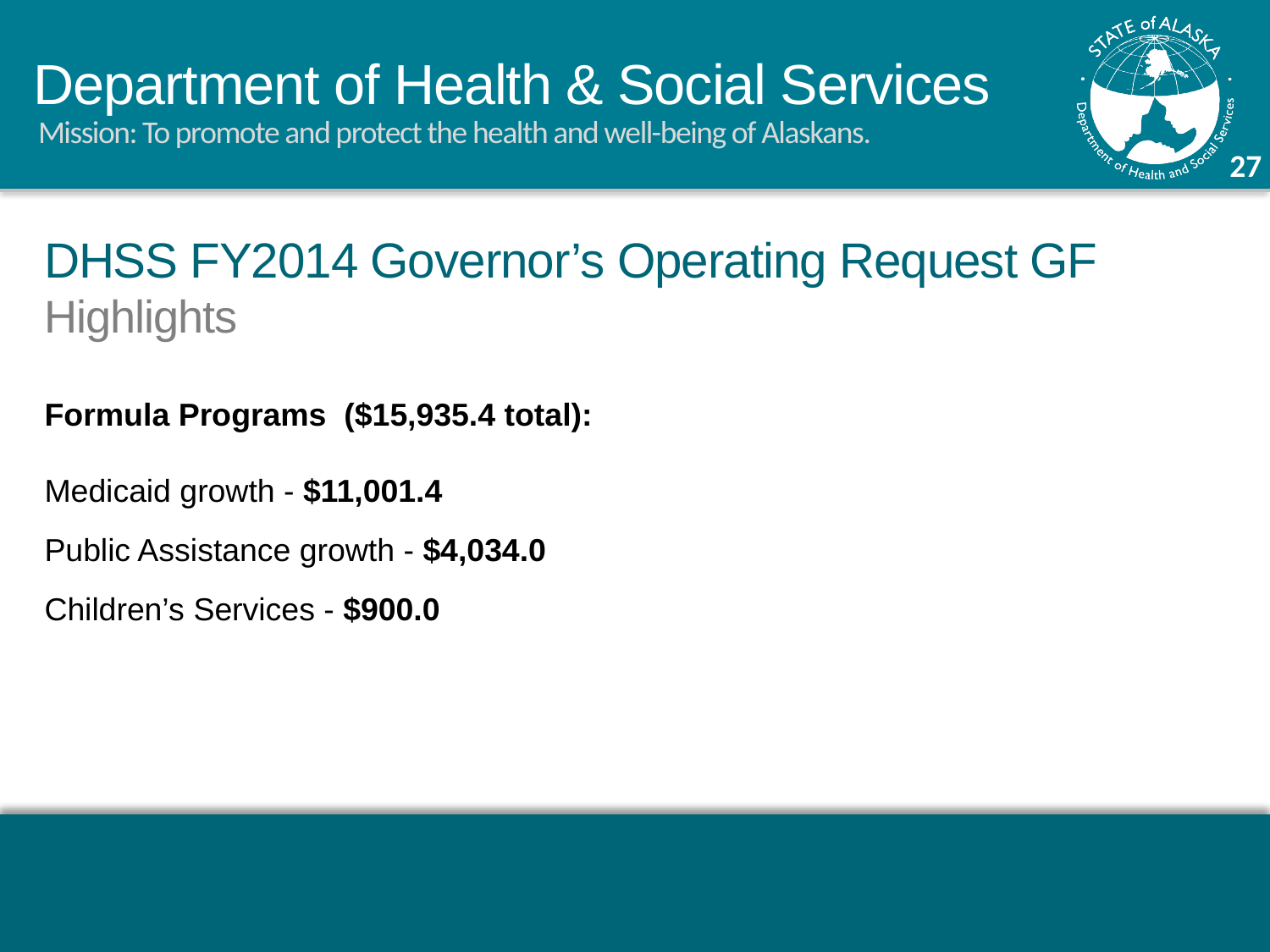

DHSS FY2014 Governor’s Operating Request GF
Highlights
Formula Programs  ($15,935.4 total):

Medicaid growth - $11,001.4
Public Assistance growth - $4,034.0
Children’s Services - $900.0